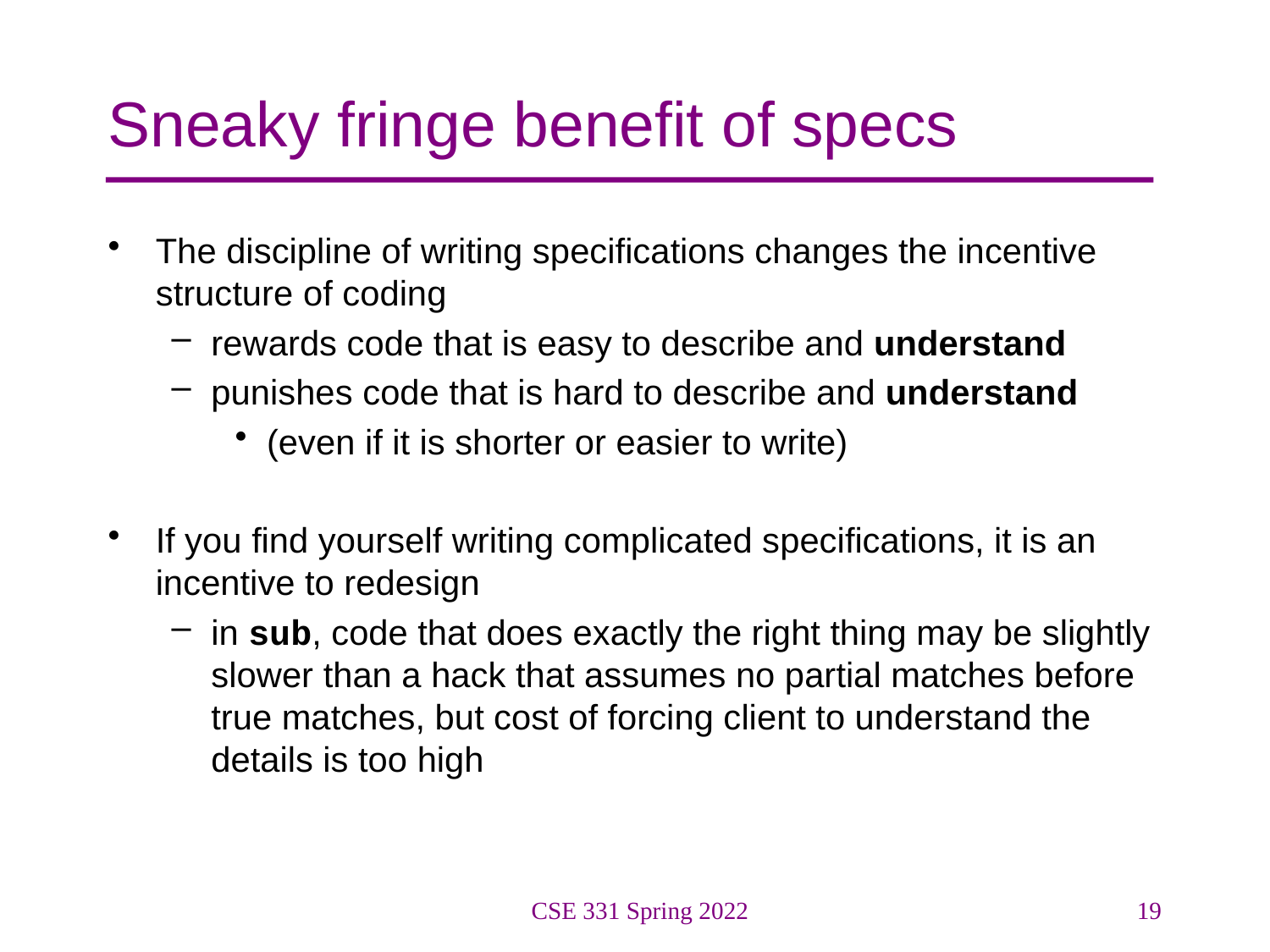

# Sneaky fringe benefit of specs
The discipline of writing specifications changes the incentive structure of coding
rewards code that is easy to describe and understand
punishes code that is hard to describe and understand
(even if it is shorter or easier to write)

If you find yourself writing complicated specifications, it is an incentive to redesign
in sub, code that does exactly the right thing may be slightly slower than a hack that assumes no partial matches before true matches, but cost of forcing client to understand the details is too high
CSE 331 Spring 2022
19